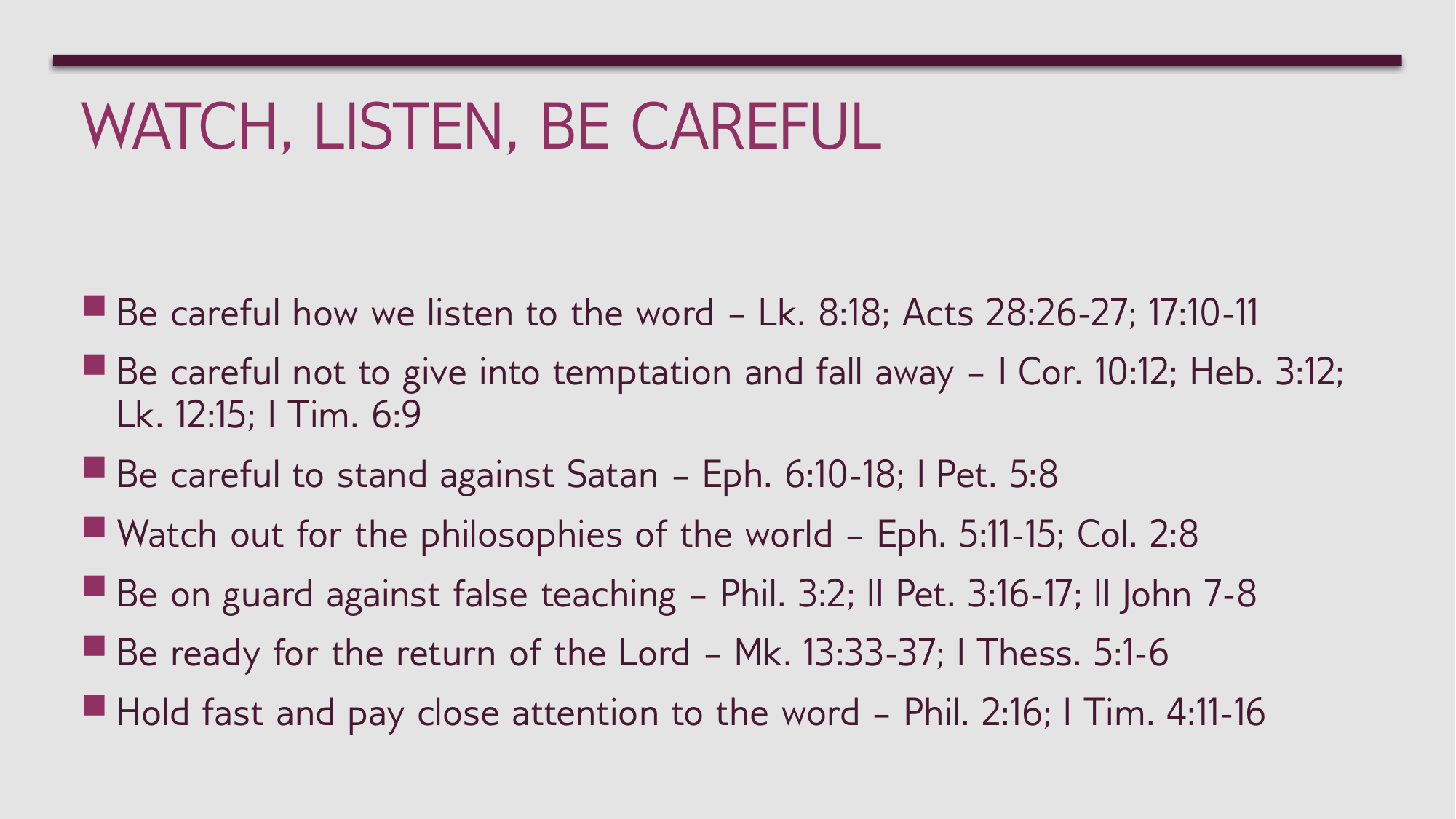

# WATCH, LISTEN, BE CAREFUL
Be careful how we listen to the word – Lk. 8:18; Acts 28:26-27; 17:10-11
Be careful not to give into temptation and fall away – I Cor. 10:12; Heb. 3:12; Lk. 12:15; I Tim. 6:9
Be careful to stand against Satan – Eph. 6:10-18; I Pet. 5:8
Watch out for the philosophies of the world – Eph. 5:11-15; Col. 2:8
Be on guard against false teaching – Phil. 3:2; II Pet. 3:16-17; II John 7-8
Be ready for the return of the Lord – Mk. 13:33-37; I Thess. 5:1-6
Hold fast and pay close attention to the word – Phil. 2:16; I Tim. 4:11-16